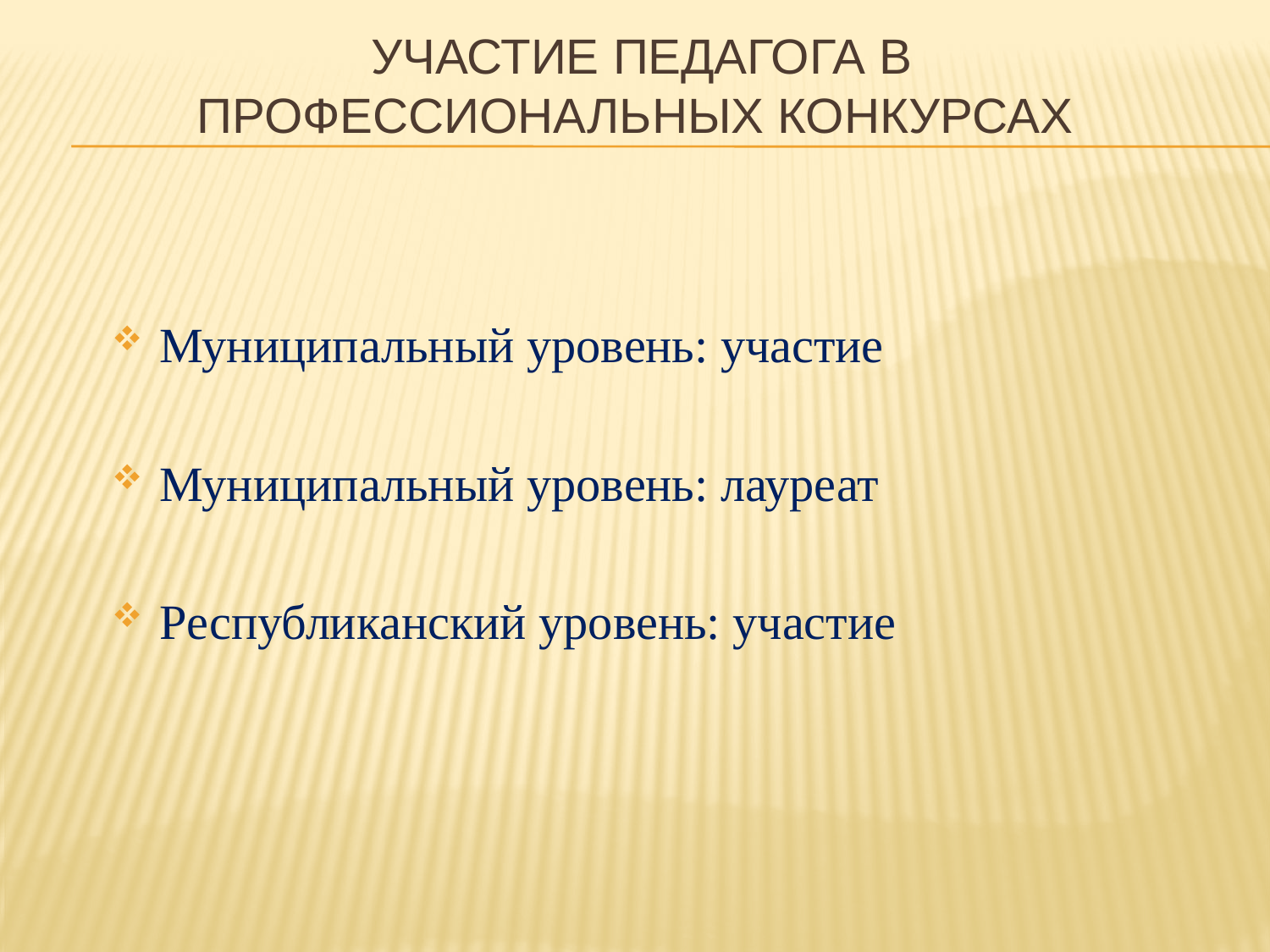

# Участие педагога в профессиональных конкурсах

Муниципальный уровень: участие

Муниципальный уровень: лауреат

Республиканский уровень: участие